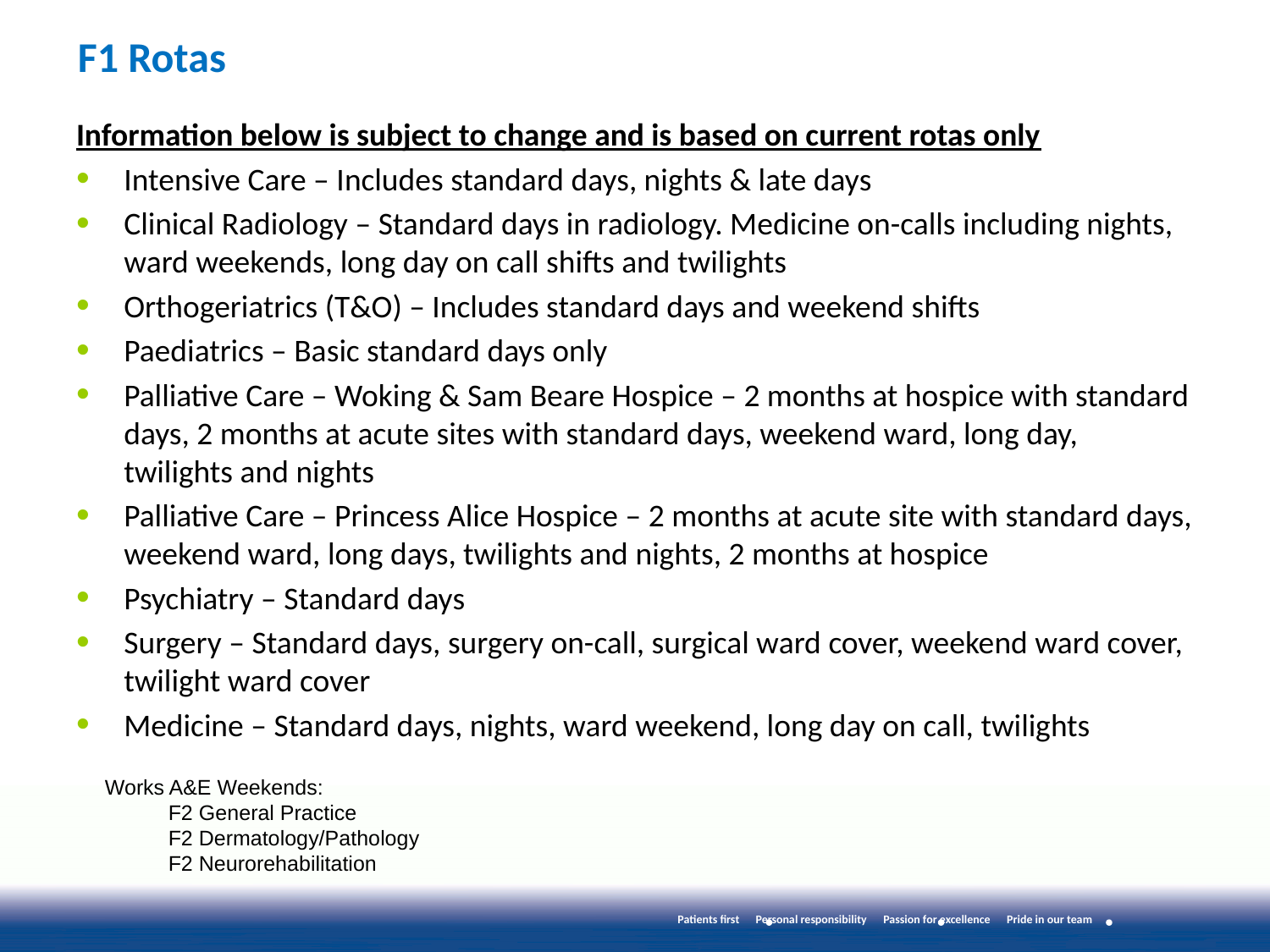

# F1 Rotas
Information below is subject to change and is based on current rotas only
Intensive Care – Includes standard days, nights & late days
Clinical Radiology – Standard days in radiology. Medicine on-calls including nights, ward weekends, long day on call shifts and twilights
Orthogeriatrics (T&O) – Includes standard days and weekend shifts
Paediatrics – Basic standard days only
Palliative Care – Woking & Sam Beare Hospice – 2 months at hospice with standard days, 2 months at acute sites with standard days, weekend ward, long day, twilights and nights
Palliative Care – Princess Alice Hospice – 2 months at acute site with standard days, weekend ward, long days, twilights and nights, 2 months at hospice
Psychiatry – Standard days
Surgery – Standard days, surgery on-call, surgical ward cover, weekend ward cover, twilight ward cover
Medicine – Standard days, nights, ward weekend, long day on call, twilights
Works A&E Weekends:
F2 General Practice
F2 Dermatology/Pathology
F2 Neurorehabilitation